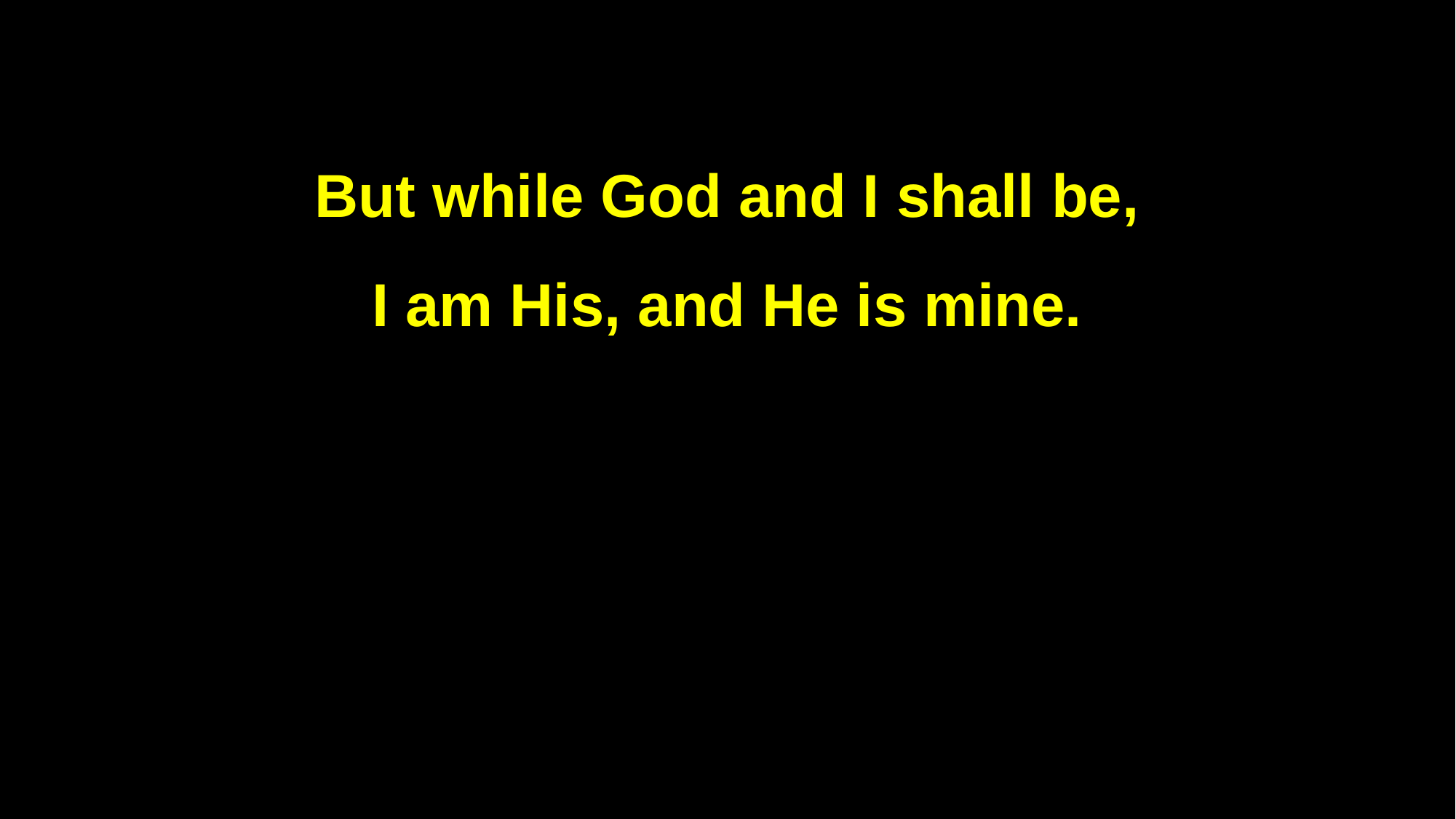

But while God and I shall be,
I am His, and He is mine.